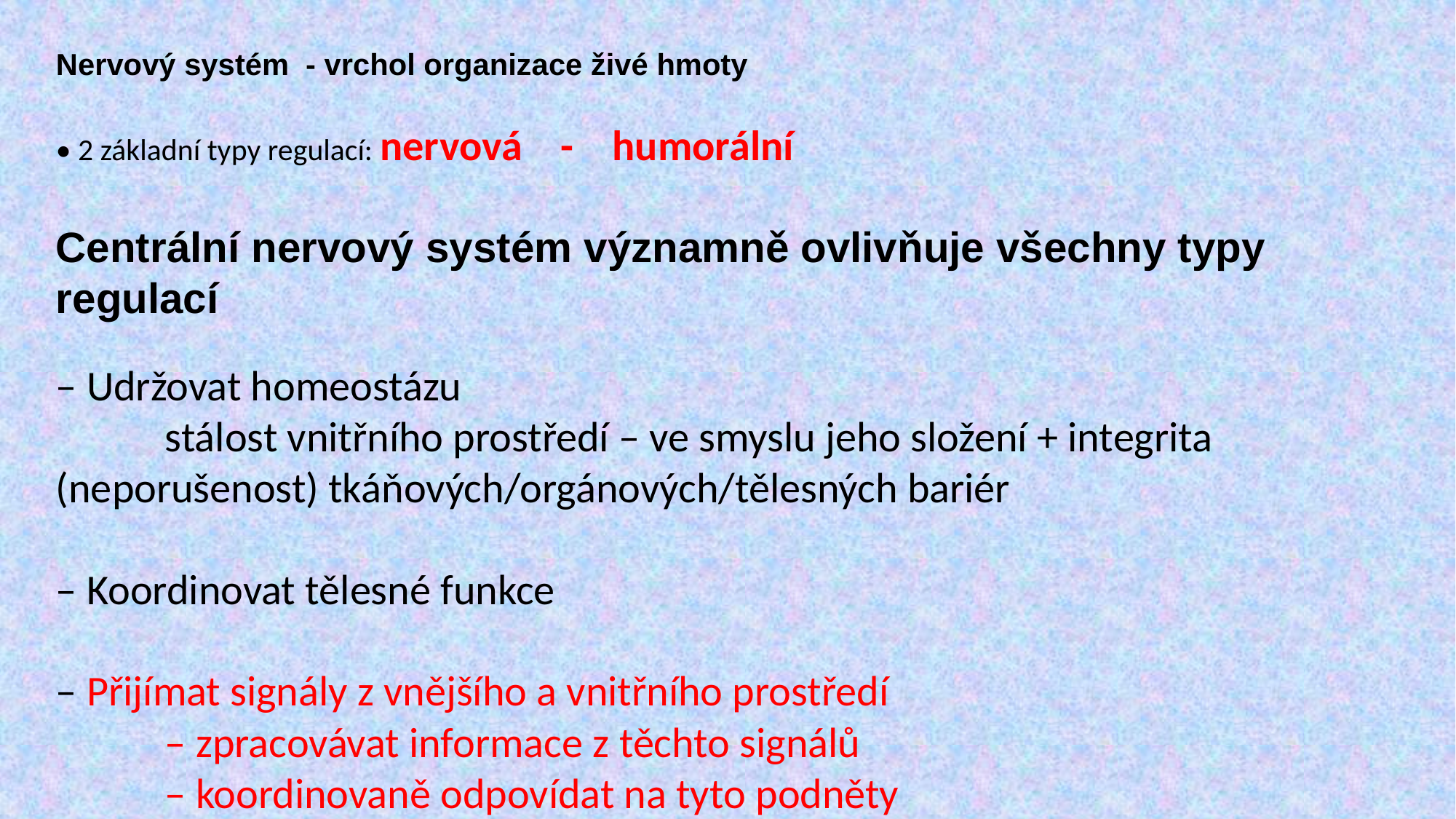

Nervový systém  - vrchol organizace živé hmoty

• 2 základní typy regulací: nervová    -    humorální

Centrální nervový systém významně ovlivňuje všechny typy regulací

– Udržovat homeostázu
	stálost vnitřního prostředí – ve smyslu jeho složení + integrita 	(neporušenost) tkáňových/orgánových/tělesných bariér

– Koordinovat tělesné funkce

– Přijímat signály z vnějšího a vnitřního prostředí
	– zpracovávat informace z těchto signálů
	– koordinovaně odpovídat na tyto podněty